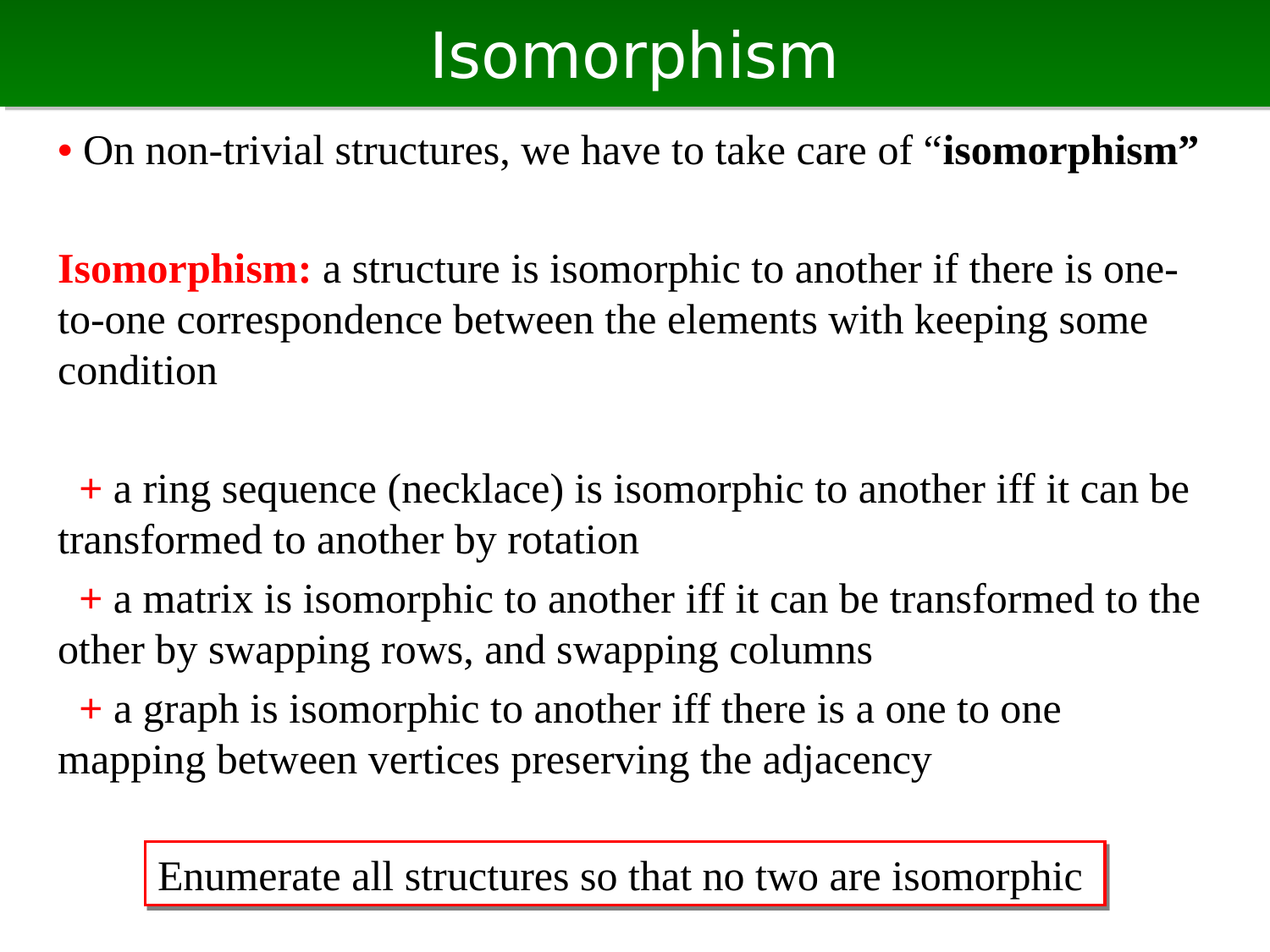

# Isomorphism
• On non-trivial structures, we have to take care of “isomorphism”

Isomorphism: a structure is isomorphic to another if there is one-to-one correspondence between the elements with keeping some condition

  + a ring sequence (necklace) is isomorphic to another iff it can be transformed to another by rotation
  + a matrix is isomorphic to another iff it can be transformed to the other by swapping rows, and swapping columns
  + a graph is isomorphic to another iff there is a one to one mapping between vertices preserving the adjacency

Enumerate all structures so that no two are isomorphic